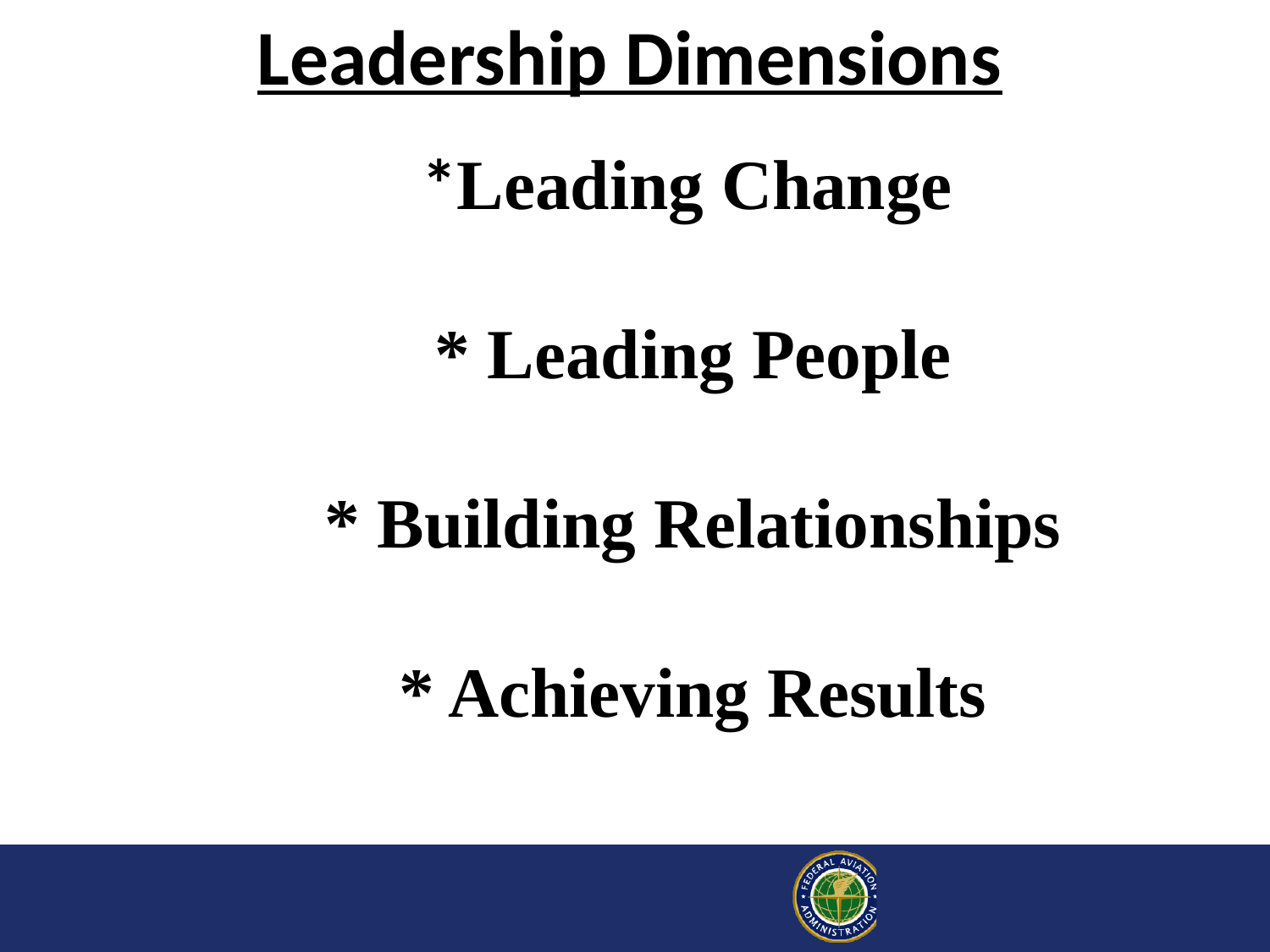

# Leadership Dimensions *Leading Change * Leading People * Building Relationships * Achieving Results